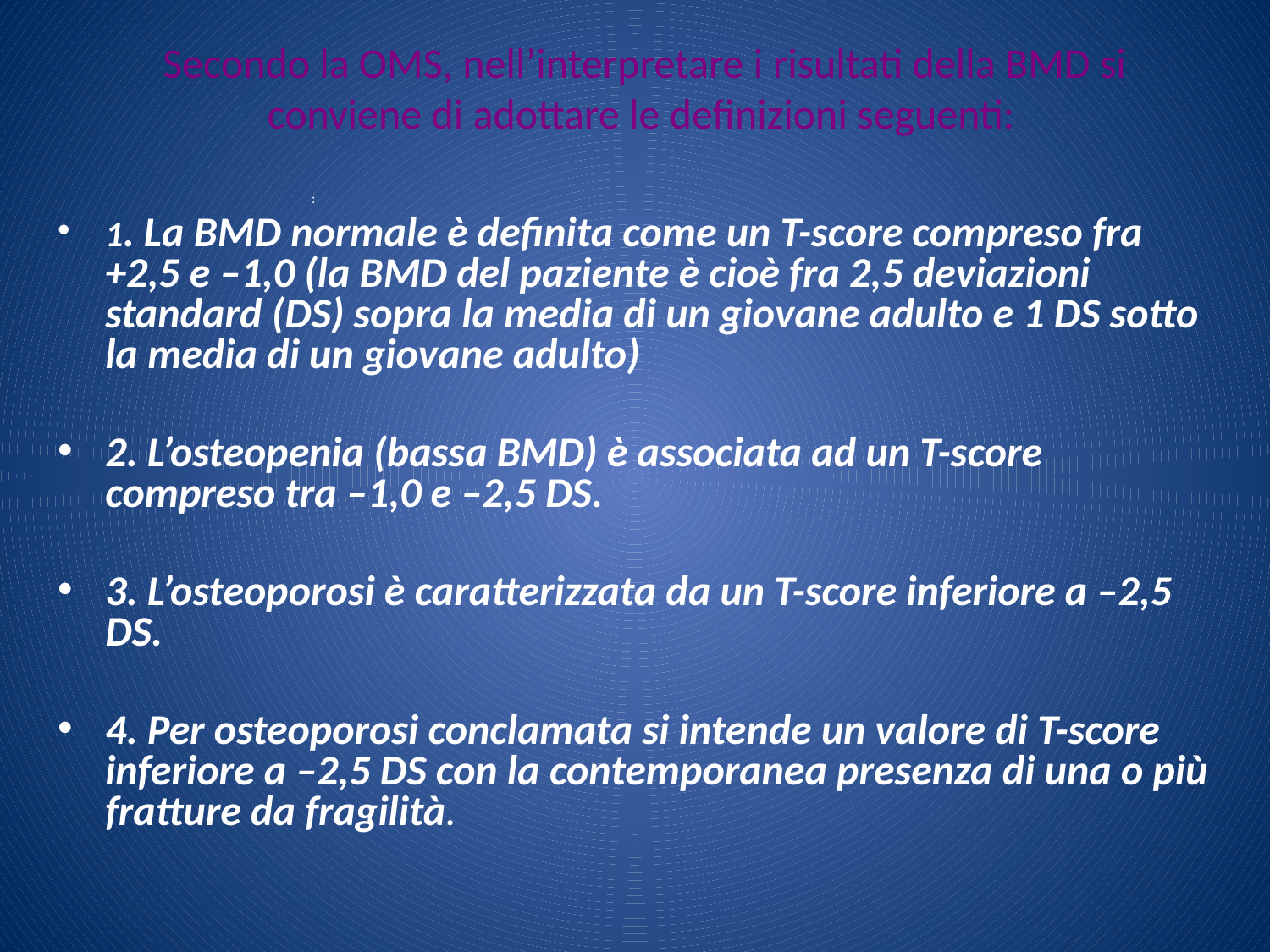

# Secondo la OMS, nell’interpretare i risultati della BMD si conviene di adottare le definizioni seguenti:
:
1. La BMD normale è definita come un T-score compreso fra +2,5 e –1,0 (la BMD del paziente è cioè fra 2,5 deviazioni standard (DS) sopra la media di un giovane adulto e 1 DS sotto la media di un giovane adulto)

2. L’osteopenia (bassa BMD) è associata ad un T-score compreso tra –1,0 e –2,5 DS.

3. L’osteoporosi è caratterizzata da un T-score inferiore a –2,5 DS.

4. Per osteoporosi conclamata si intende un valore di T-score inferiore a –2,5 DS con la contemporanea presenza di una o più fratture da fragilità.